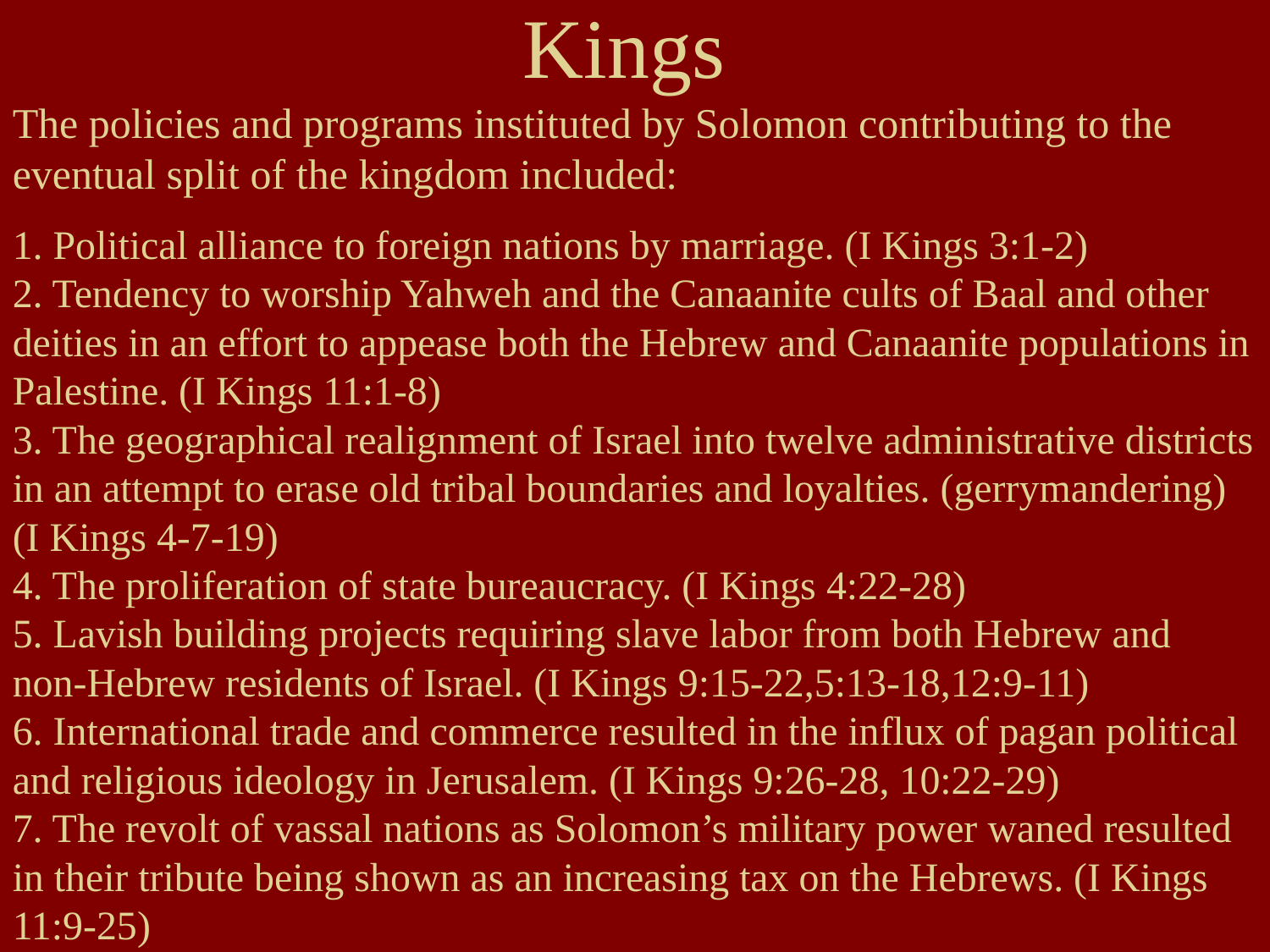

# Kings
The policies and programs instituted by Solomon contributing to the eventual split of the kingdom included:

1. Political alliance to foreign nations by marriage. (I Kings 3:1-2)
2. Tendency to worship Yahweh and the Canaanite cults of Baal and other deities in an effort to appease both the Hebrew and Canaanite populations in Palestine. (I Kings 11:1-8)
3. The geographical realignment of Israel into twelve administrative districts in an attempt to erase old tribal boundaries and loyalties. (gerrymandering) (I Kings 4-7-19)
4. The proliferation of state bureaucracy. (I Kings 4:22-28)
5. Lavish building projects requiring slave labor from both Hebrew and non-Hebrew residents of Israel. (I Kings 9:15-22,5:13-18,12:9-11)
6. International trade and commerce resulted in the influx of pagan political and religious ideology in Jerusalem. (I Kings 9:26-28, 10:22-29)
7. The revolt of vassal nations as Solomon’s military power waned resulted in their tribute being shown as an increasing tax on the Hebrews. (I Kings 11:9-25)